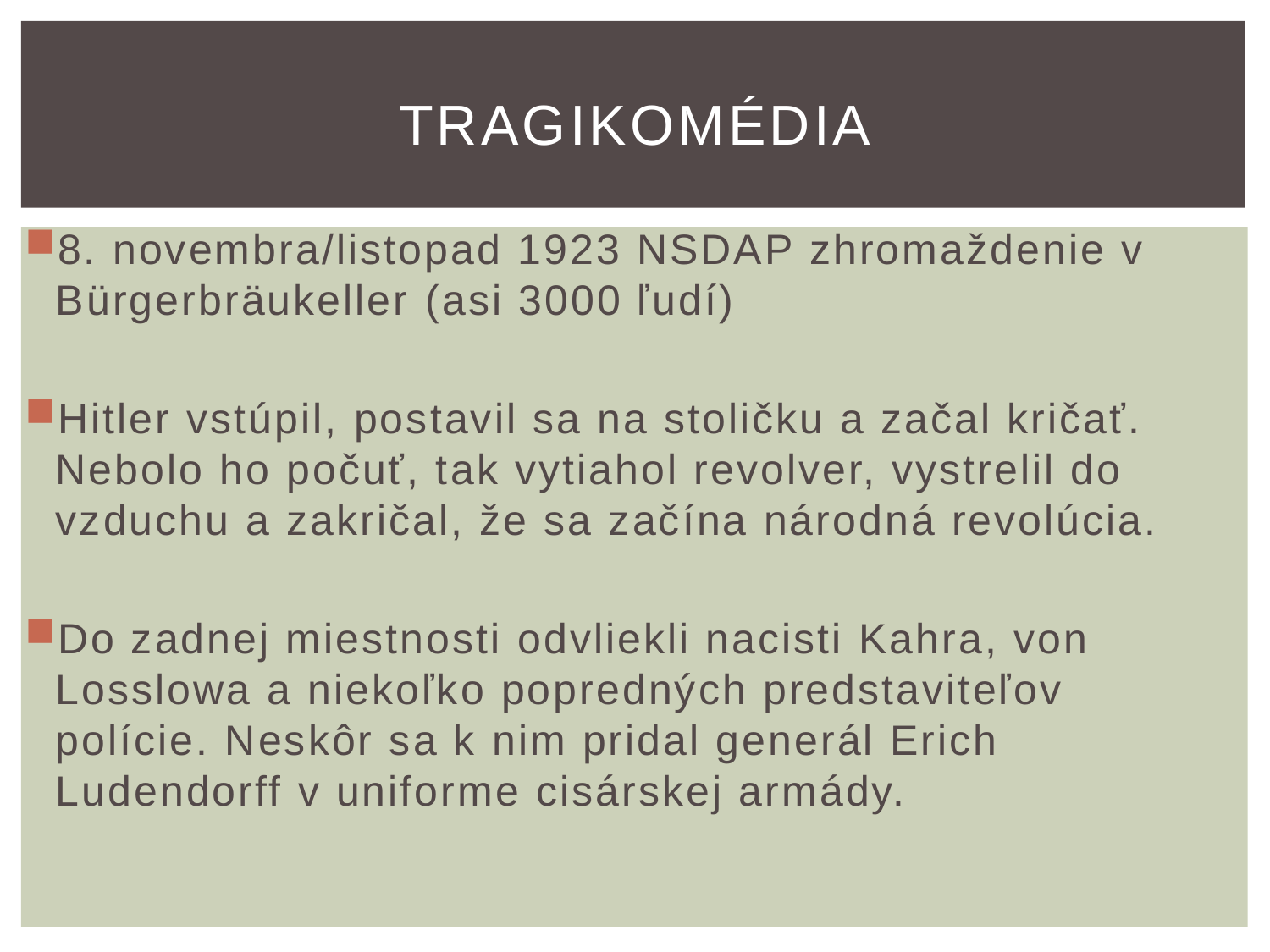

# Tragikomédia
8. novembra/listopad 1923 NSDAP zhromaždenie v Bürgerbräukeller (asi 3000 ľudí)

Hitler vstúpil, postavil sa na stoličku a začal kričať. Nebolo ho počuť, tak vytiahol revolver, vystrelil do vzduchu a zakričal, že sa začína národná revolúcia.

Do zadnej miestnosti odvliekli nacisti Kahra, von Losslowa a niekoľko popredných predstaviteľov polície. Neskôr sa k nim pridal generál Erich Ludendorff v uniforme cisárskej armády.